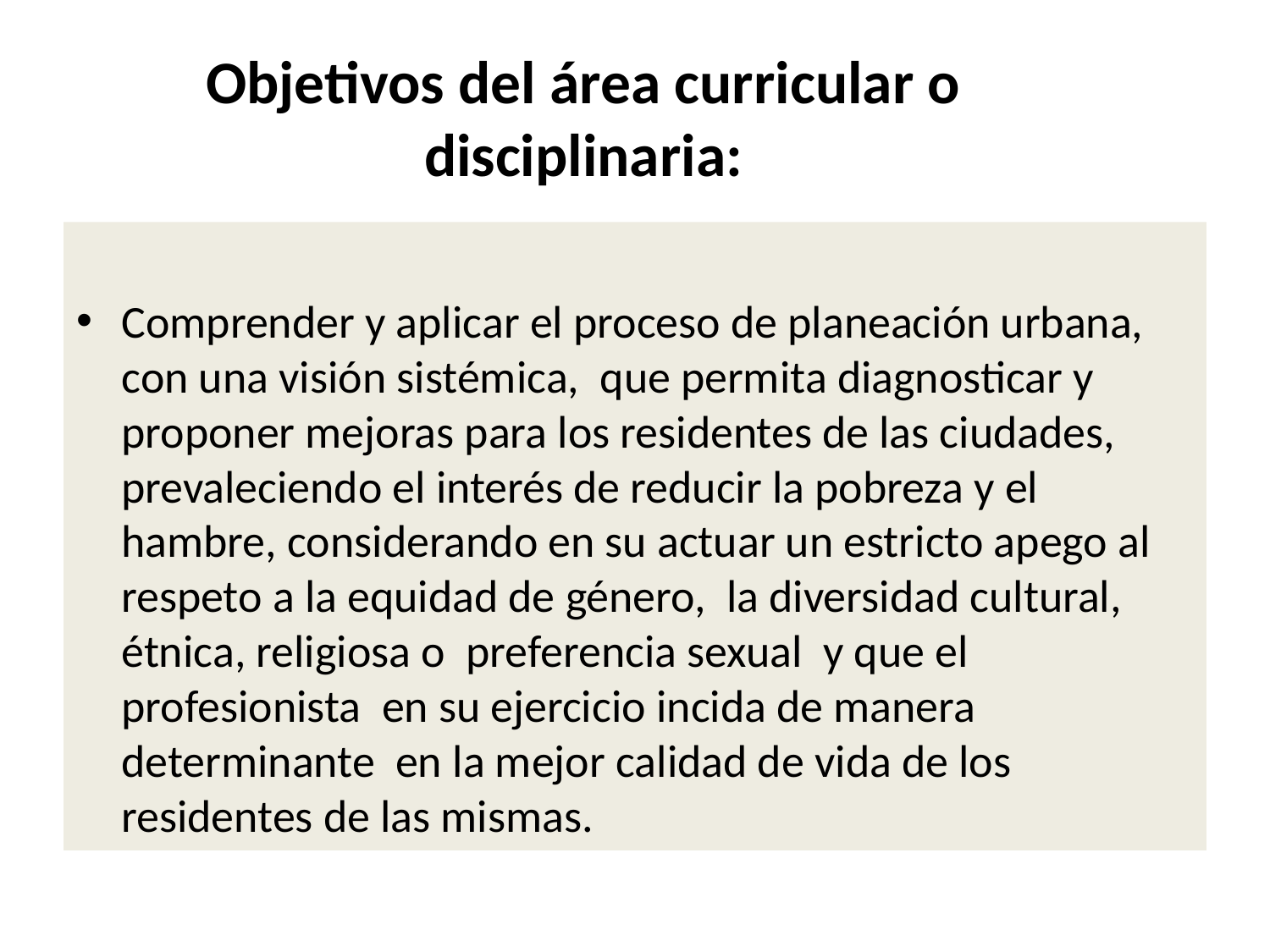

# Objetivos del área curricular o disciplinaria:

Comprender y aplicar el proceso de planeación urbana, con una visión sistémica,  que permita diagnosticar y proponer mejoras para los residentes de las ciudades, prevaleciendo el interés de reducir la pobreza y el hambre, considerando en su actuar un estricto apego al respeto a la equidad de género,  la diversidad cultural, étnica, religiosa o  preferencia sexual  y que el profesionista  en su ejercicio incida de manera determinante  en la mejor calidad de vida de los residentes de las mismas.